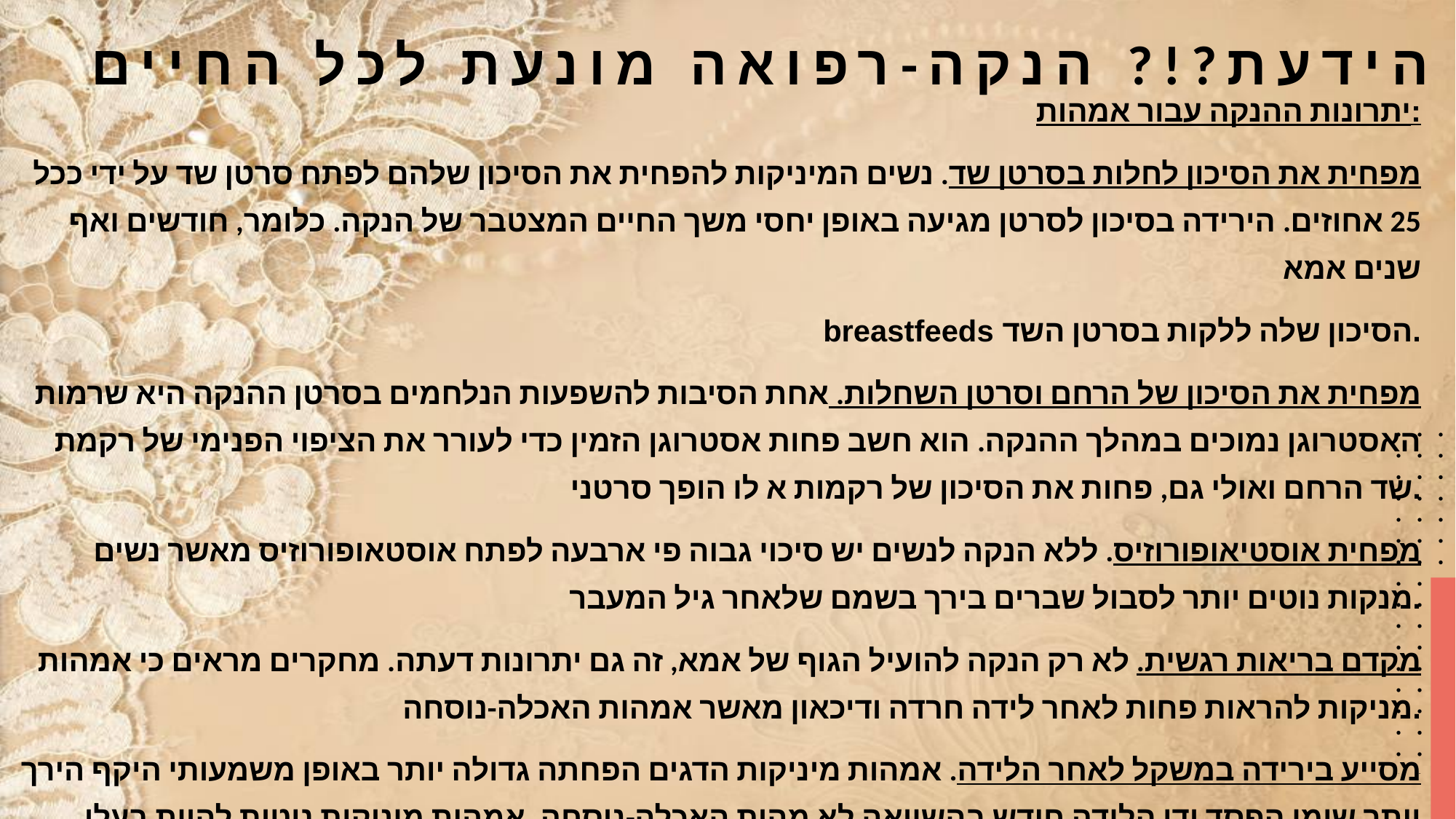

# הידעת?!? הנקה-רפואה מונעת לכל החיים
יתרונות ההנקה עבור אמהות:
מפחית את הסיכון לחלות בסרטן שד. נשים המיניקות להפחית את הסיכון שלהם לפתח סרטן שד על ידי ככל 25 אחוזים. הירידה בסיכון לסרטן מגיעה באופן יחסי משך החיים המצטבר של הנקה. כלומר, חודשים ואף שנים אמא
breastfeeds הסיכון שלה ללקות בסרטן השד.
מפחית את הסיכון של הרחם וסרטן השחלות. אחת הסיבות להשפעות הנלחמים בסרטן ההנקה היא שרמות האסטרוגן נמוכים במהלך ההנקה. הוא חשב פחות אסטרוגן הזמין כדי לעורר את הציפוי הפנימי של רקמת שד הרחם ואולי גם, פחות את הסיכון של רקמות א לו הופך סרטני.
מפחית אוסטיאופורוזיס. ללא הנקה לנשים יש סיכוי גבוה פי ארבעה לפתח אוסטאופורוזיס מאשר נשים מנקות נוטים יותר לסבול שברים בירך בשמם שלאחר גיל המעבר.
מקדם בריאות רגשית. לא רק הנקה להועיל הגוף של אמא, זה גם יתרונות דעתה. מחקרים מראים כי אמהות מניקות להראות פחות לאחר לידה חרדה ודיכאון מאשר אמהות האכלה-נוסחה.
מסייע בירידה במשקל לאחר הלידה. אמהות מיניקות הדגים הפחתה גדולה יותר באופן משמעותי היקף הירך יותר שומן הפסד ידי הלידה חודש בהשוואה לא מהות האכלה-נוסחה. אמהות מיניקות נוטות להיות בעלי תשואה מוקדם למשקל טרום בהריון שלהם.